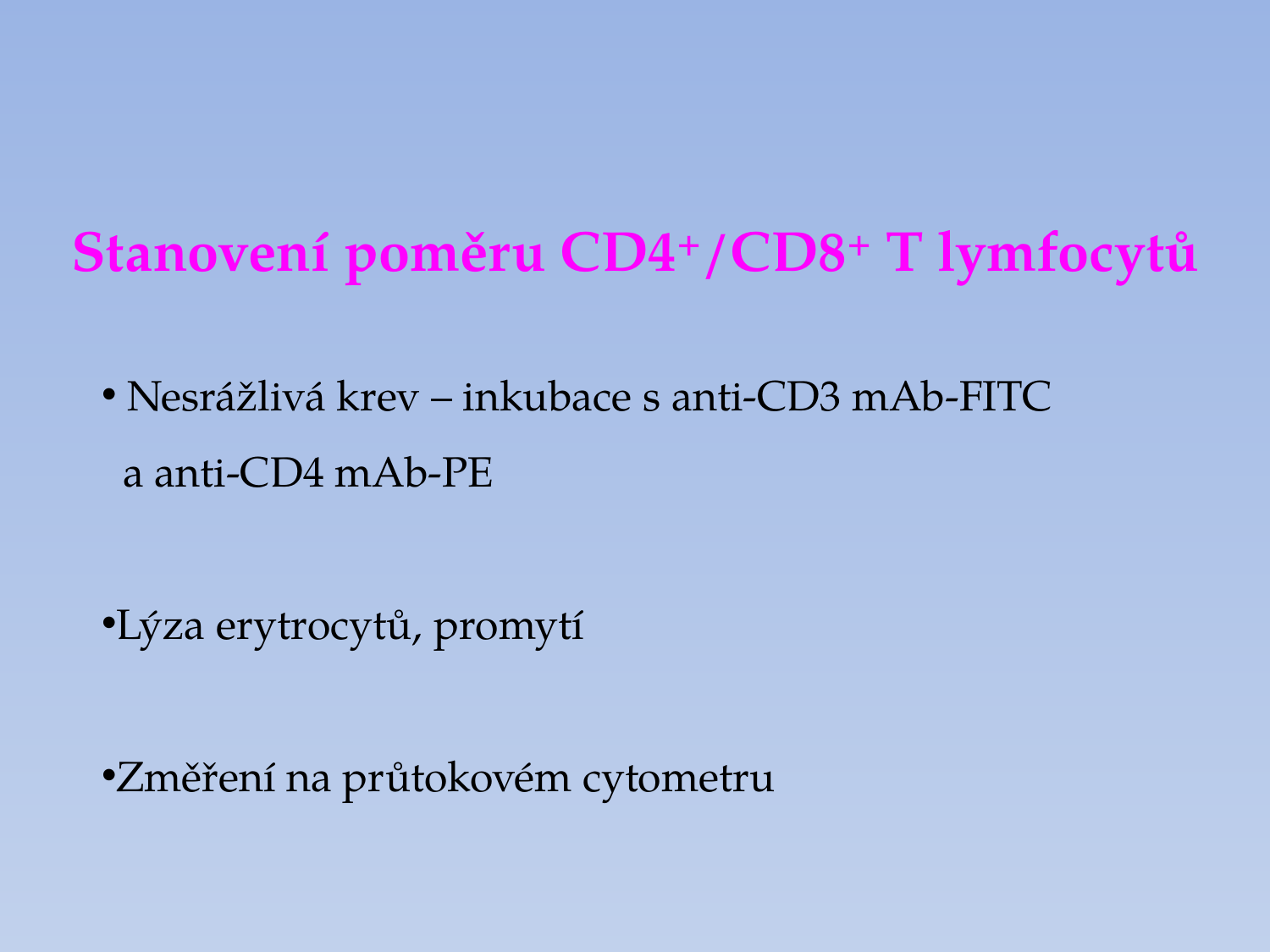

Stanovení poměru CD4+/CD8+ T lymfocytů
 Nesrážlivá krev – inkubace s anti-CD3 mAb-FITC
  a anti-CD4 mAb-PE

Lýza erytrocytů, promytí

Změření na průtokovém cytometru